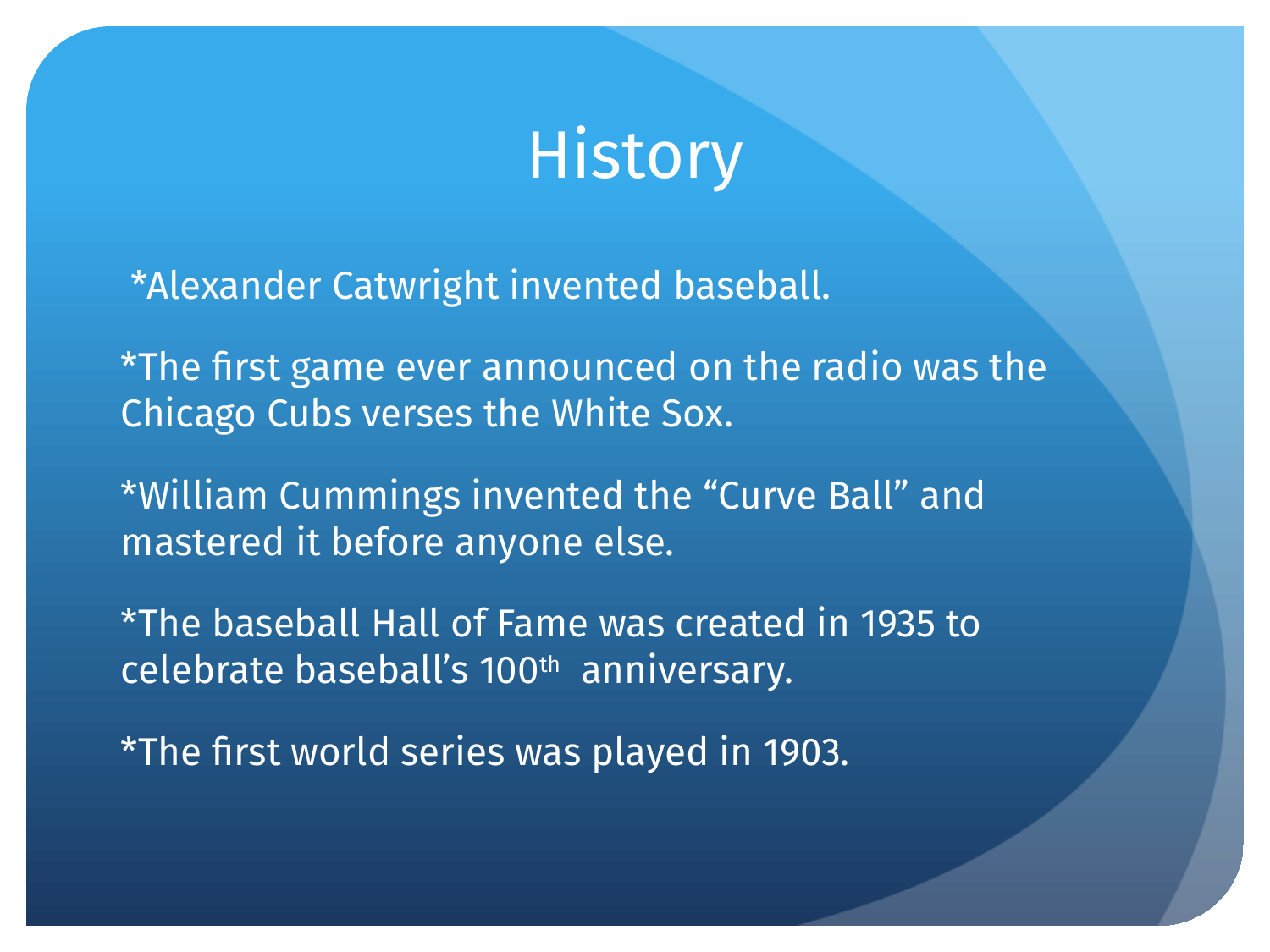

# History
 *Alexander Catwright invented baseball.
*The first game ever announced on the radio was the Chicago Cubs verses the White Sox.
*William Cummings invented the “Curve Ball” and mastered it before anyone else.
*The baseball Hall of Fame was created in 1935 to celebrate baseball’s 100th  anniversary.
*The first world series was played in 1903.